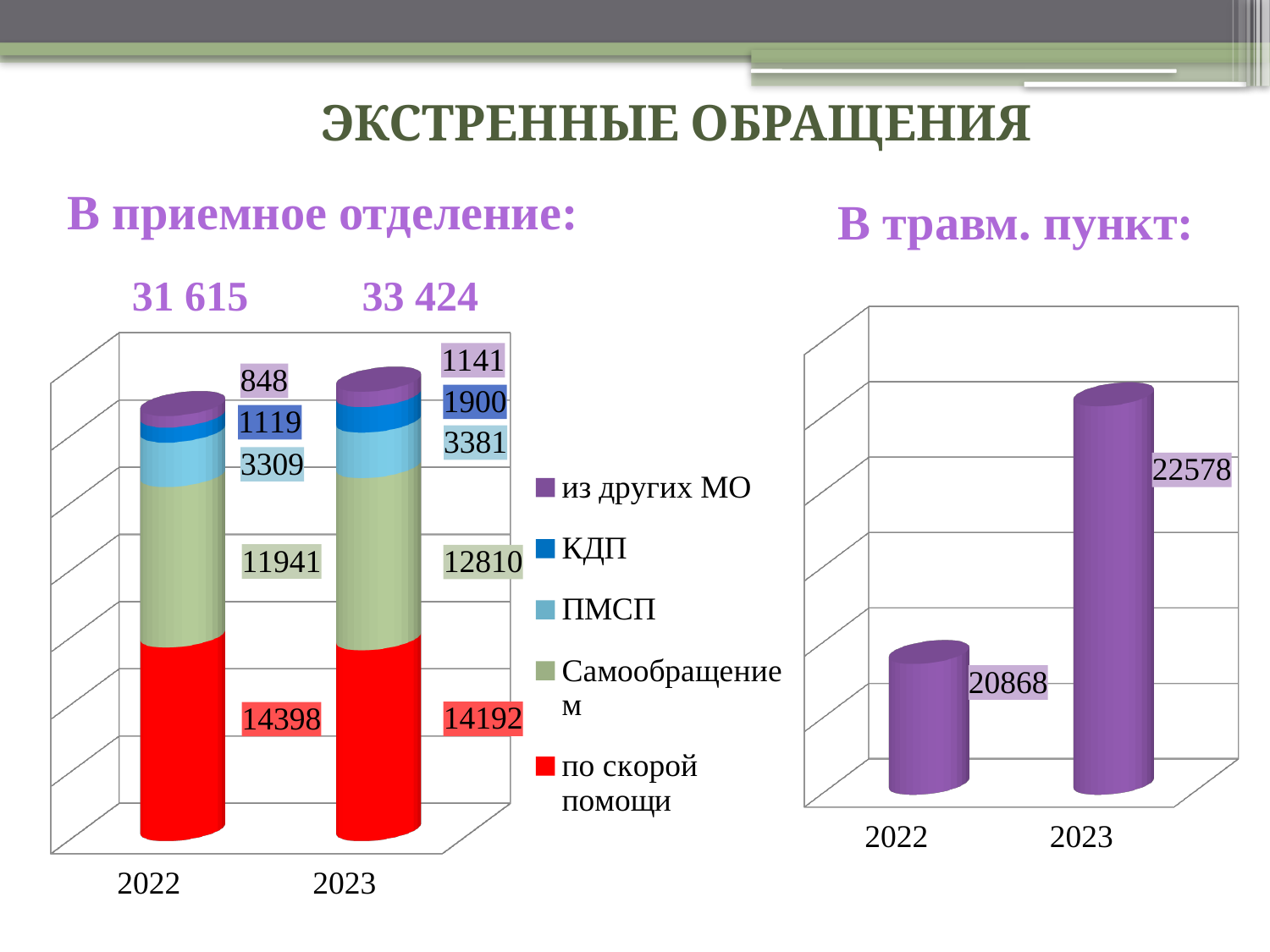

Экстренные обращения
# В приемное отделение:
В травм. пункт:
31 615
33 424

[unsupported chart]

[unsupported chart]